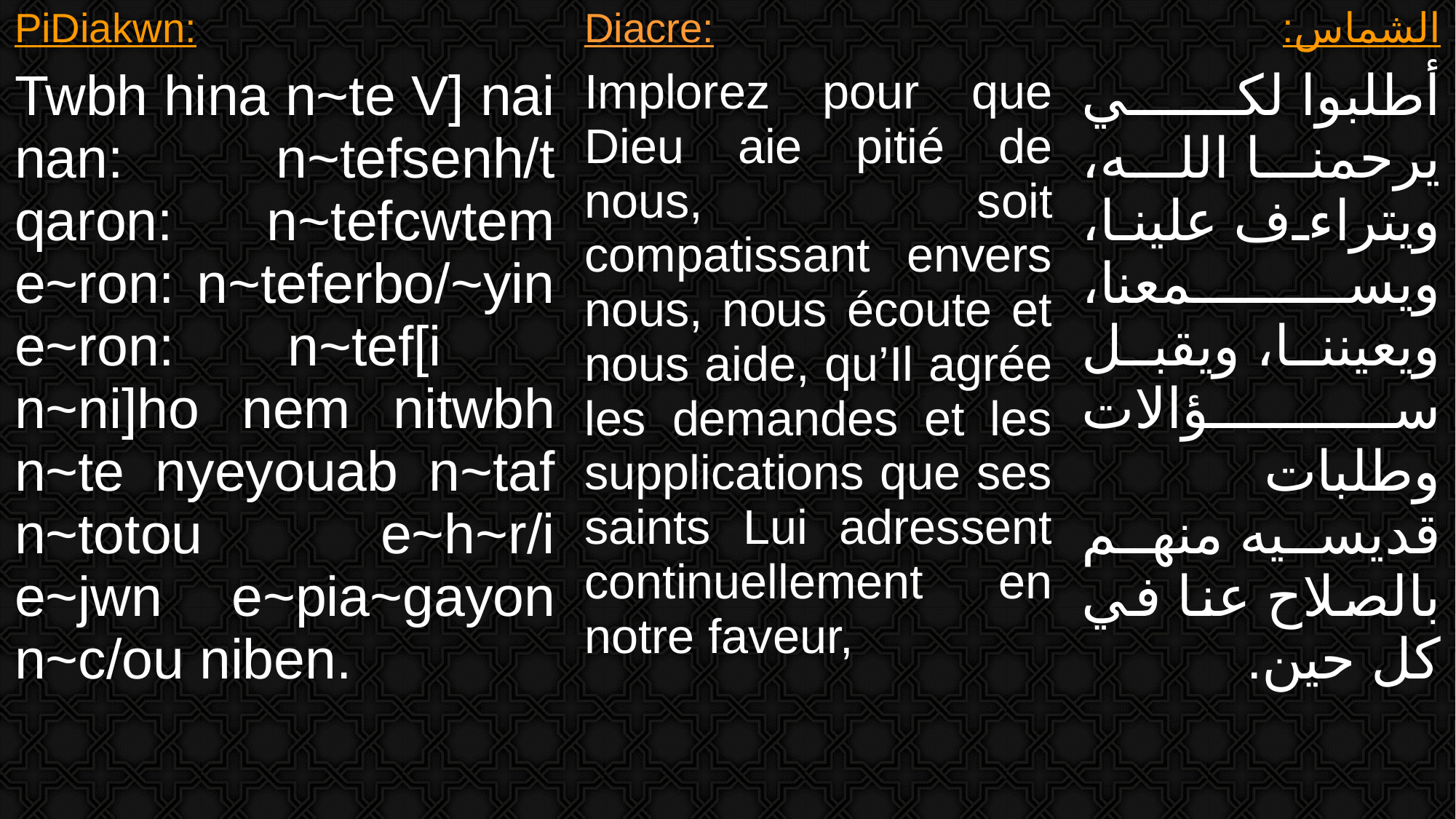

| PiDiakwn: | Diacre: | الشماس: |
| --- | --- | --- |
| Twbh hina n~te V] nai nan: n~tefsenh/t qaron: n~tefcwtem e~ron: n~teferbo/~yin e~ron: n~tef[i n~ni]ho nem nitwbh n~te nyeyouab n~taf n~totou e~h~r/i e~jwn e~pia~gayon n~c/ou niben. | Implorez pour que Dieu aie pitié de nous, soit compatissant envers nous, nous écoute et nous aide, qu’Il agrée les demandes et les supplications que ses saints Lui adressent continuellement en notre faveur, | أطلبوا لكي يرحمنا الله، ويتراءف علينا، ويسمعنا، ويعيننا، ويقبل سؤالات وطلبات قديسيه منهم بالصلاح عنا في كل حين. |